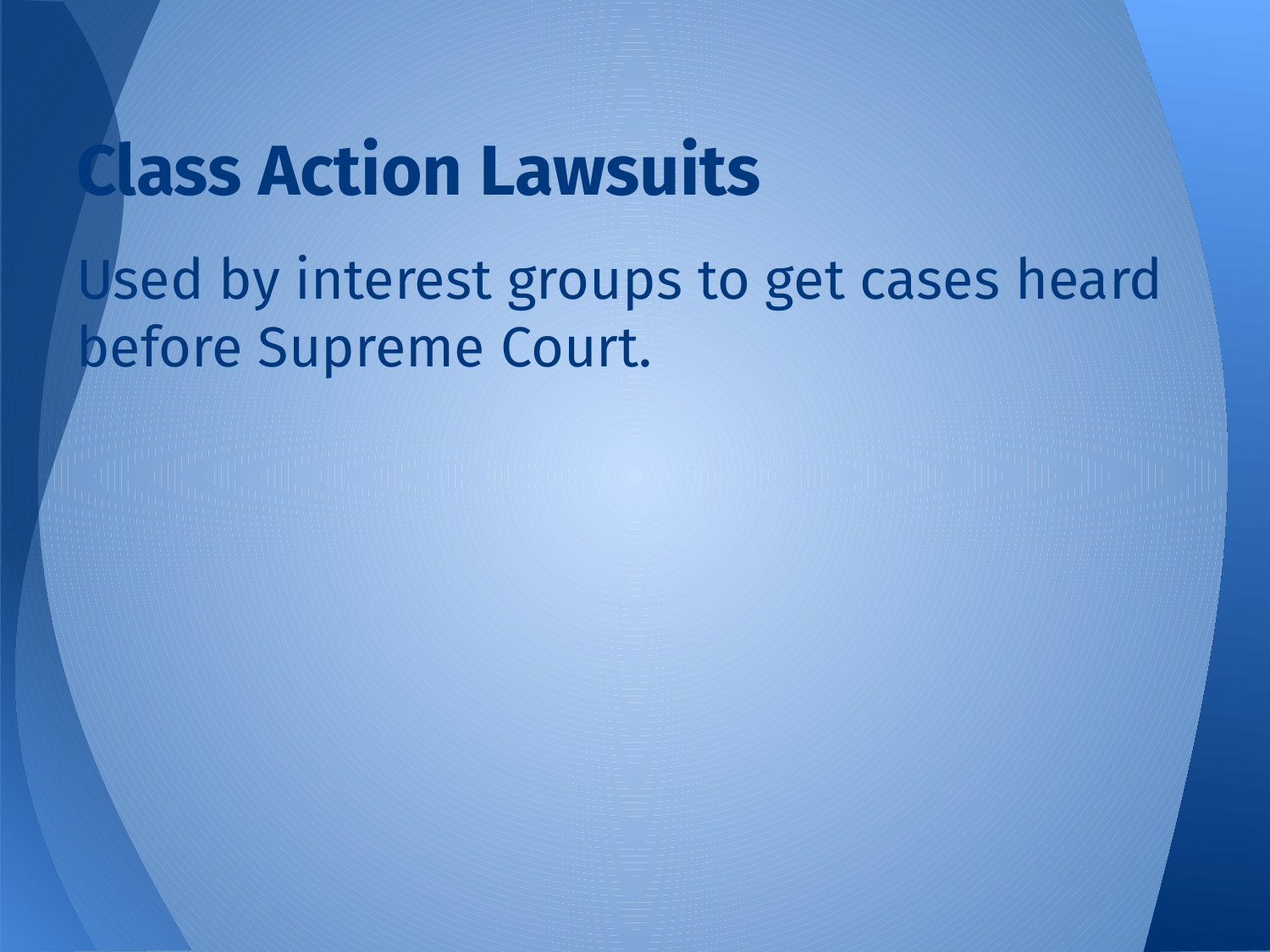

# Class Action Lawsuits
Used by interest groups to get cases heard before Supreme Court.